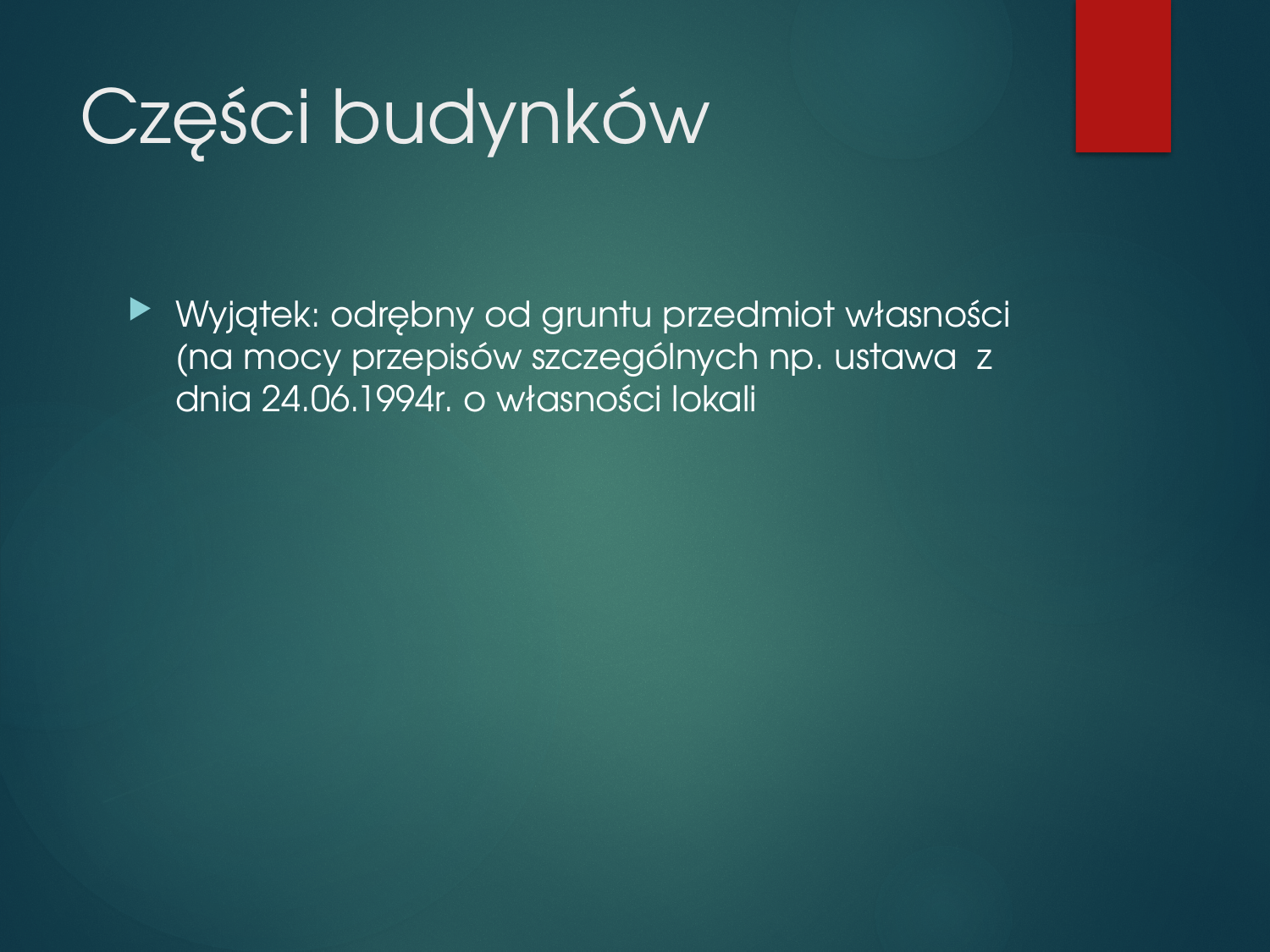

# Części budynków
Wyjątek: odrębny od gruntu przedmiot własności (na mocy przepisów szczególnych np. ustawa  z  dnia 24.06.1994r. o własności lokali